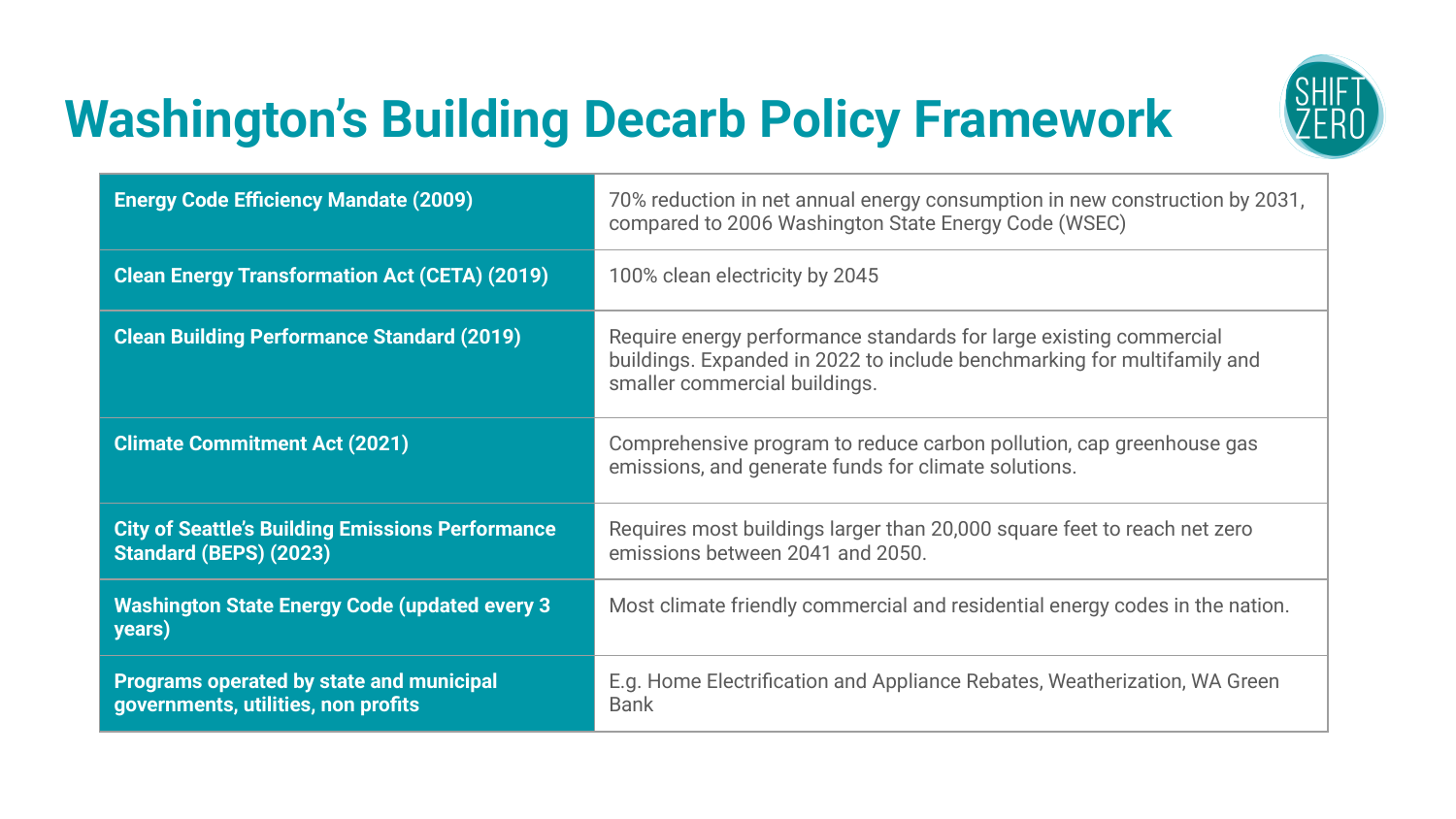

# Washington’s Building Decarb Policy Framework
| Energy Code Efficiency Mandate (2009) | 70% reduction in net annual energy consumption in new construction by 2031, compared to 2006 Washington State Energy Code (WSEC) |
| --- | --- |
| Clean Energy Transformation Act (CETA) (2019) | 100% clean electricity by 2045 |
| Clean Building Performance Standard (2019) | Require energy performance standards for large existing commercial buildings. Expanded in 2022 to include benchmarking for multifamily and smaller commercial buildings. |
| Climate Commitment Act (2021) | Comprehensive program to reduce carbon pollution, cap greenhouse gas emissions, and generate funds for climate solutions. |
| City of Seattle’s Building Emissions Performance Standard (BEPS) (2023) | Requires most buildings larger than 20,000 square feet to reach net zero emissions between 2041 and 2050. |
| Washington State Energy Code (updated every 3 years) | Most climate friendly commercial and residential energy codes in the nation. |
| Programs operated by state and municipal governments, utilities, non profits | E.g. Home Electrification and Appliance Rebates, Weatherization, WA Green Bank |